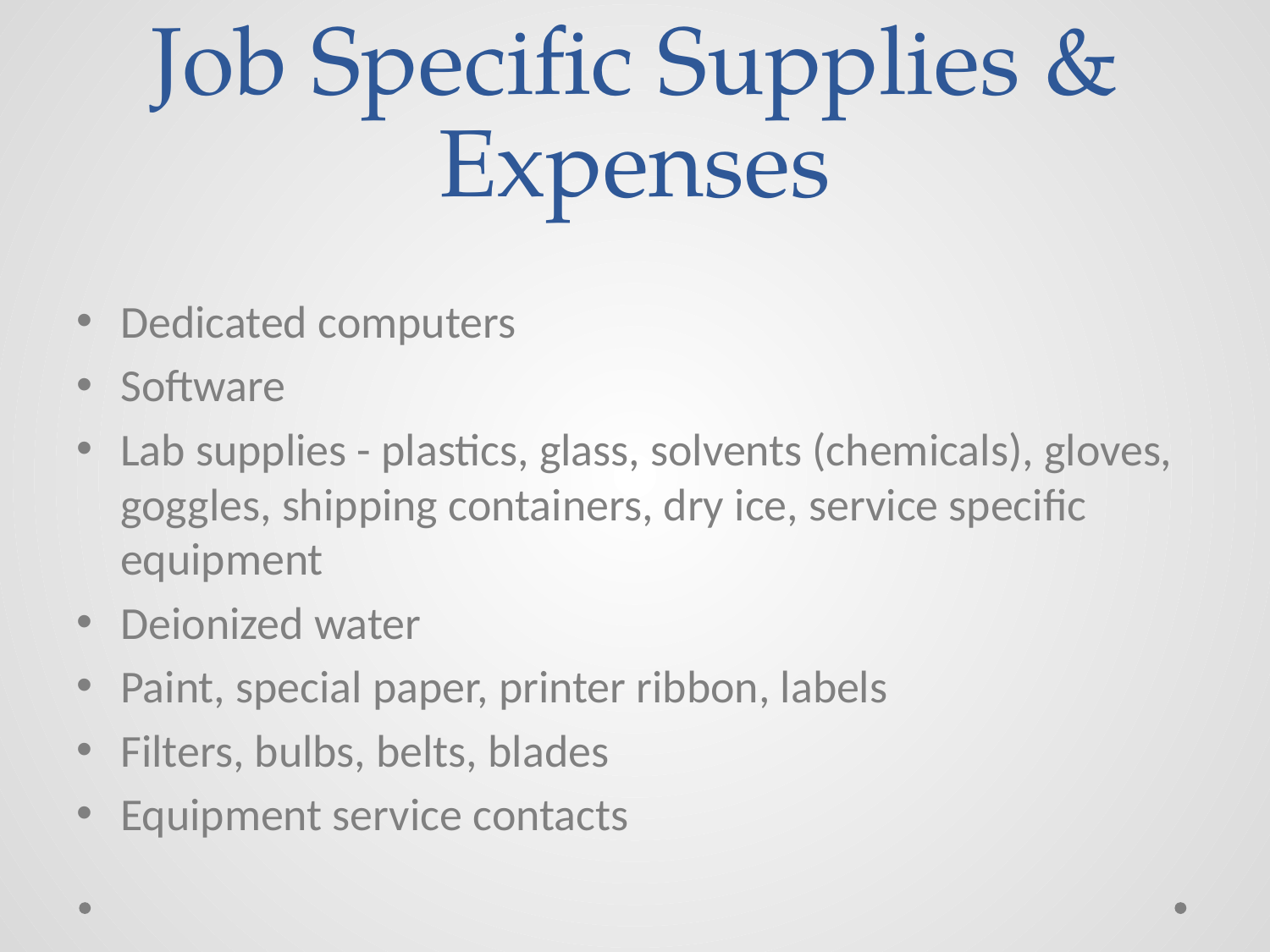

# Job Specific Supplies & Expenses

Dedicated computers
Software
Lab supplies - plastics, glass, solvents (chemicals), gloves, goggles, shipping containers, dry ice, service specific equipment
Deionized water
Paint, special paper, printer ribbon, labels
Filters, bulbs, belts, blades
Equipment service contacts